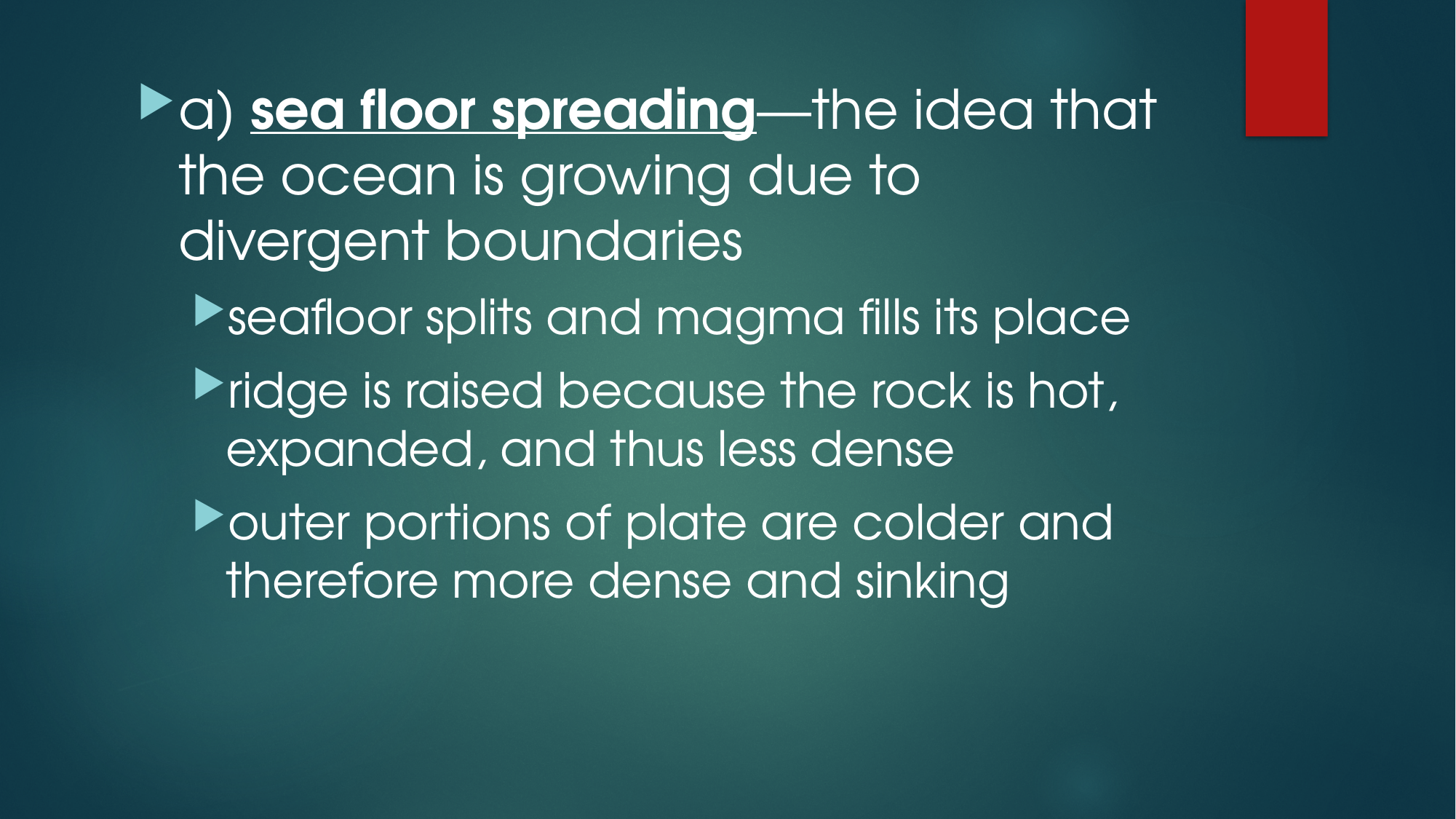

a) sea floor spreading—the idea that the ocean is growing due to divergent boundaries
seafloor splits and magma fills its place
ridge is raised because the rock is hot, expanded, and thus less dense
outer portions of plate are colder and therefore more dense and sinking